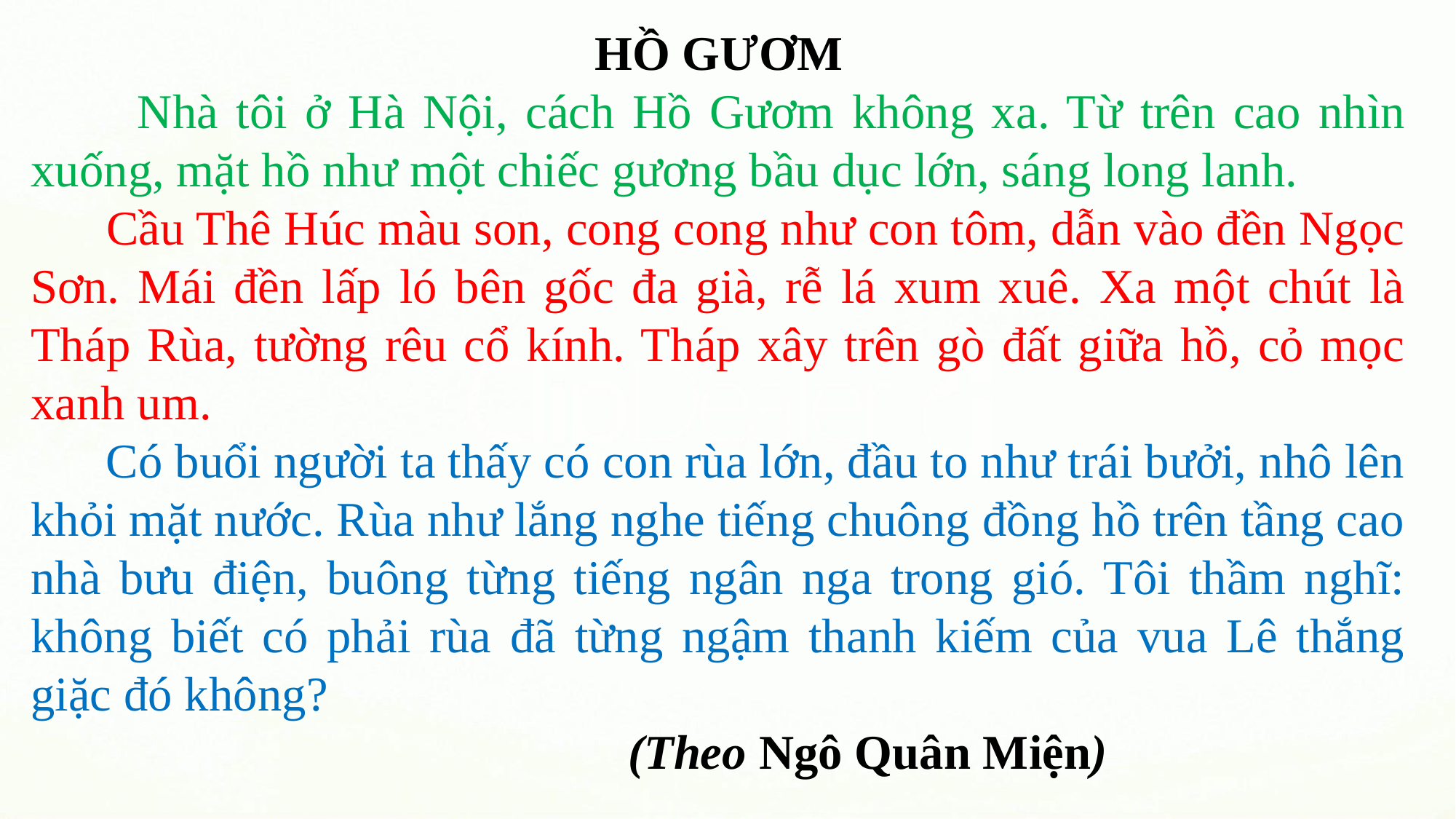

HỒ GƯƠM
      Nhà tôi ở Hà Nội, cách Hồ Gươm không xa. Từ trên cao nhìn xuống, mặt hồ như một chiếc gương bầu dục lớn, sáng long lanh.
      Cầu Thê Húc màu son, cong cong như con tôm, dẫn vào đền Ngọc Sơn. Mái đền lấp ló bên gốc đa già, rễ lá xum xuê. Xa một chút là Tháp Rùa, tường rêu cổ kính. Tháp xây trên gò đất giữa hồ, cỏ mọc xanh um.
      Có buổi người ta thấy có con rùa lớn, đầu to như trái bưởi, nhô lên khỏi mặt nước. Rùa như lắng nghe tiếng chuông đồng hồ trên tầng cao nhà bưu điện, buông từng tiếng ngân nga trong gió. Tôi thầm nghĩ: không biết có phải rùa đã từng ngậm thanh kiếm của vua Lê thắng giặc đó không?
                                                 (Theo Ngô Quân Miện)